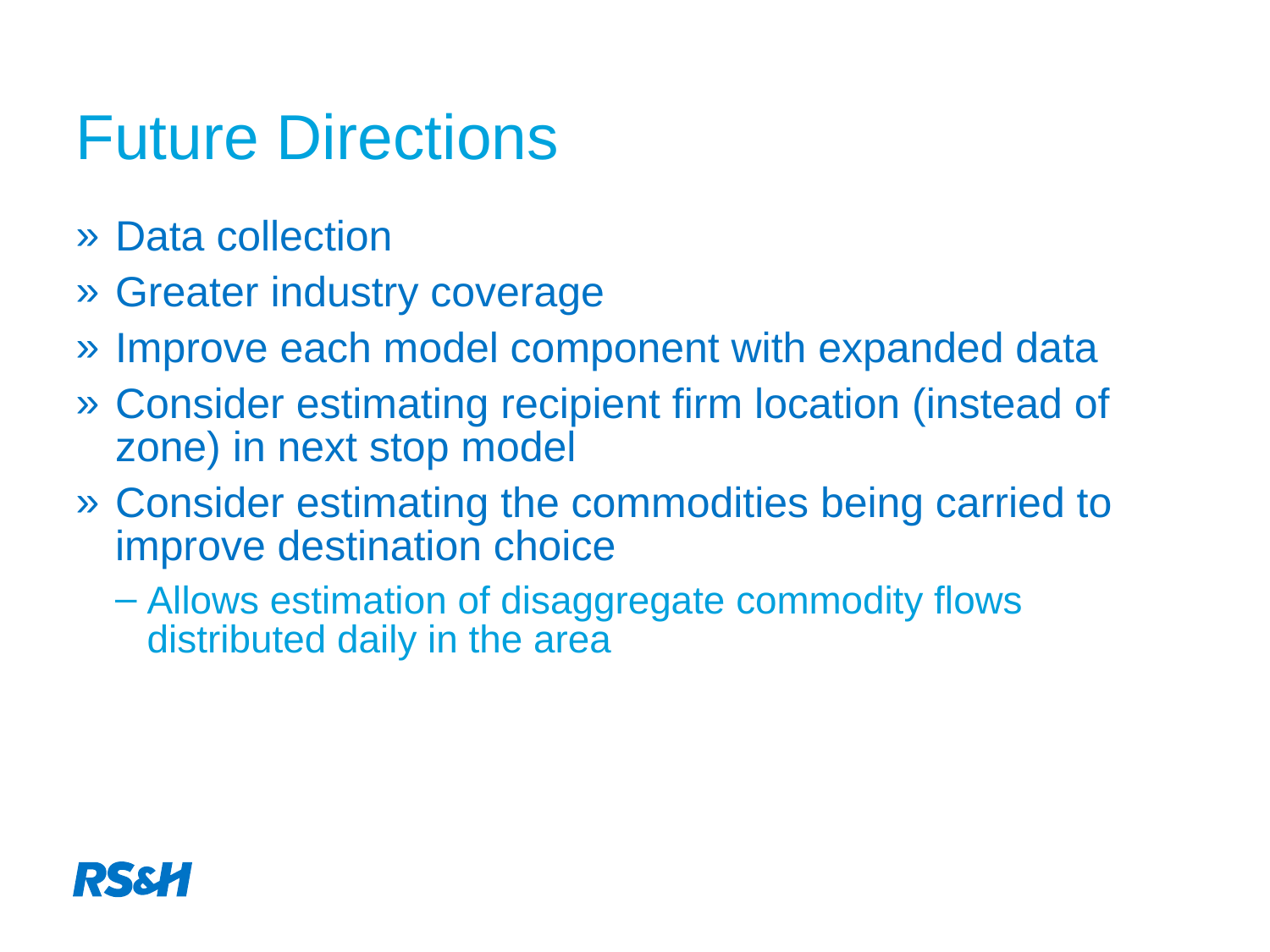

# Future Directions
Data collection
Greater industry coverage
Improve each model component with expanded data
Consider estimating recipient firm location (instead of zone) in next stop model
Consider estimating the commodities being carried to improve destination choice
Allows estimation of disaggregate commodity flows distributed daily in the area